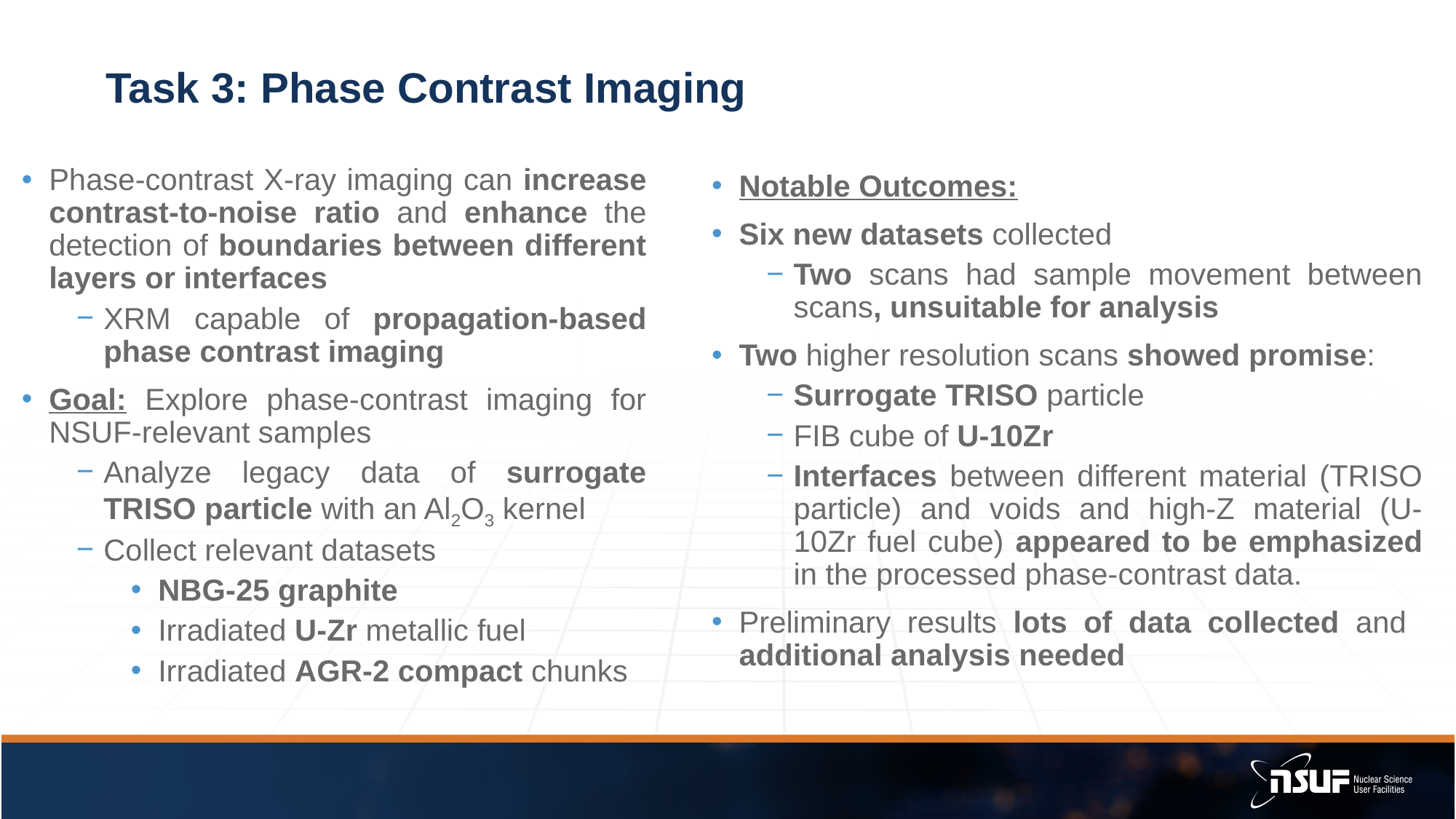

# Task 3: Phase Contrast Imaging

Phase-contrast X-ray imaging can increase contrast-to-noise ratio and enhance the detection of boundaries between different layers or interfaces
XRM capable of propagation-based phase contrast imaging
Goal: Explore phase-contrast imaging for NSUF-relevant samples
Analyze legacy data of surrogate TRISO particle with an Al2O3 kernel
Collect relevant datasets
NBG-25 graphite
Irradiated U-Zr metallic fuel
Irradiated AGR-2 compact chunks

Notable Outcomes:
Six new datasets collected
Two scans had sample movement between scans, unsuitable for analysis
Two higher resolution scans showed promise:
Surrogate TRISO particle
FIB cube of U-10Zr
Interfaces between different material (TRISO particle) and voids and high-Z material (U-10Zr fuel cube) appeared to be emphasized in the processed phase-contrast data.
Preliminary results lots of data collected and  additional analysis needed